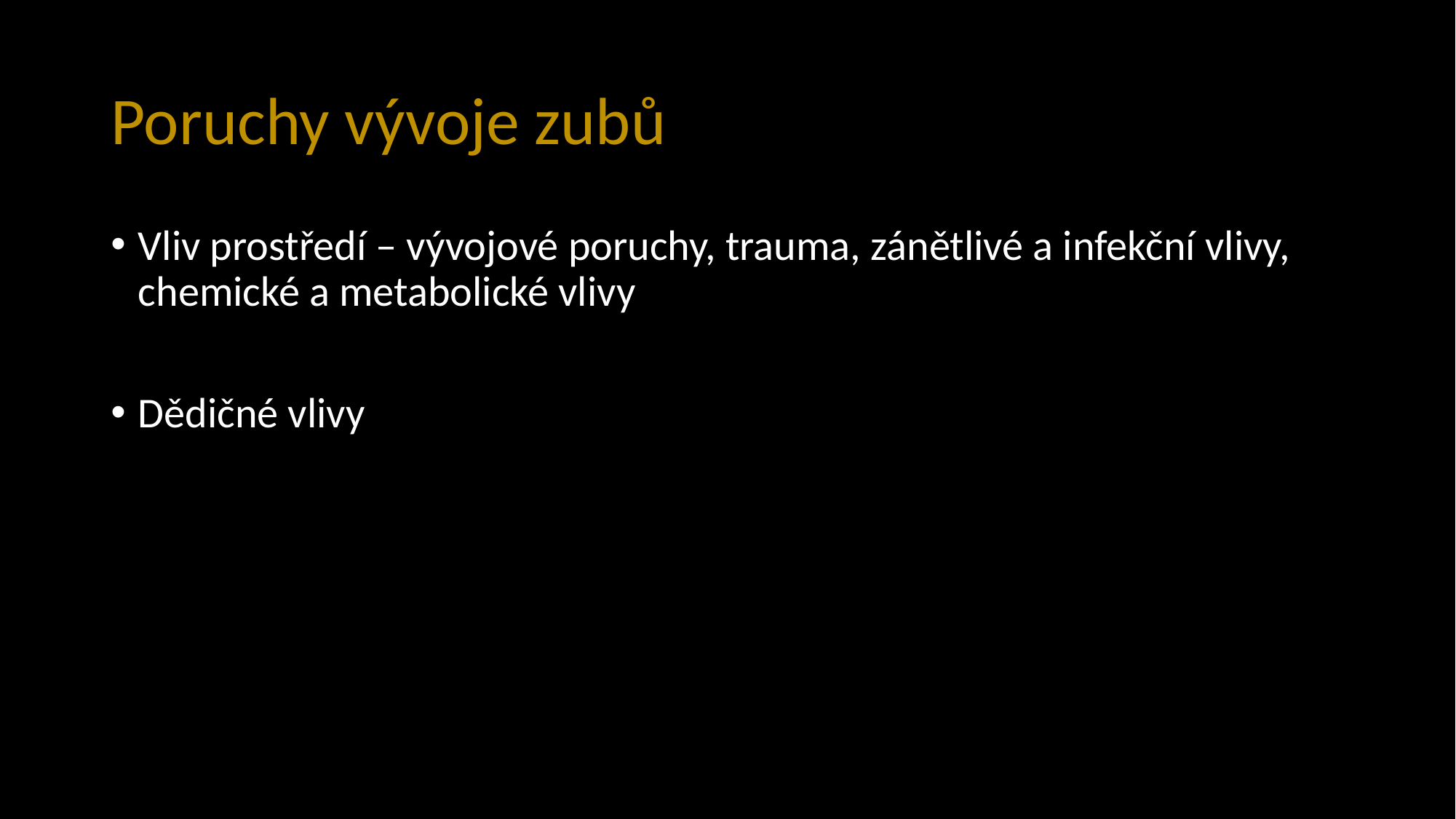

# Poruchy vývoje zubů
Vliv prostředí – vývojové poruchy, trauma, zánětlivé a infekční vlivy, chemické a metabolické vlivy

Dědičné vlivy